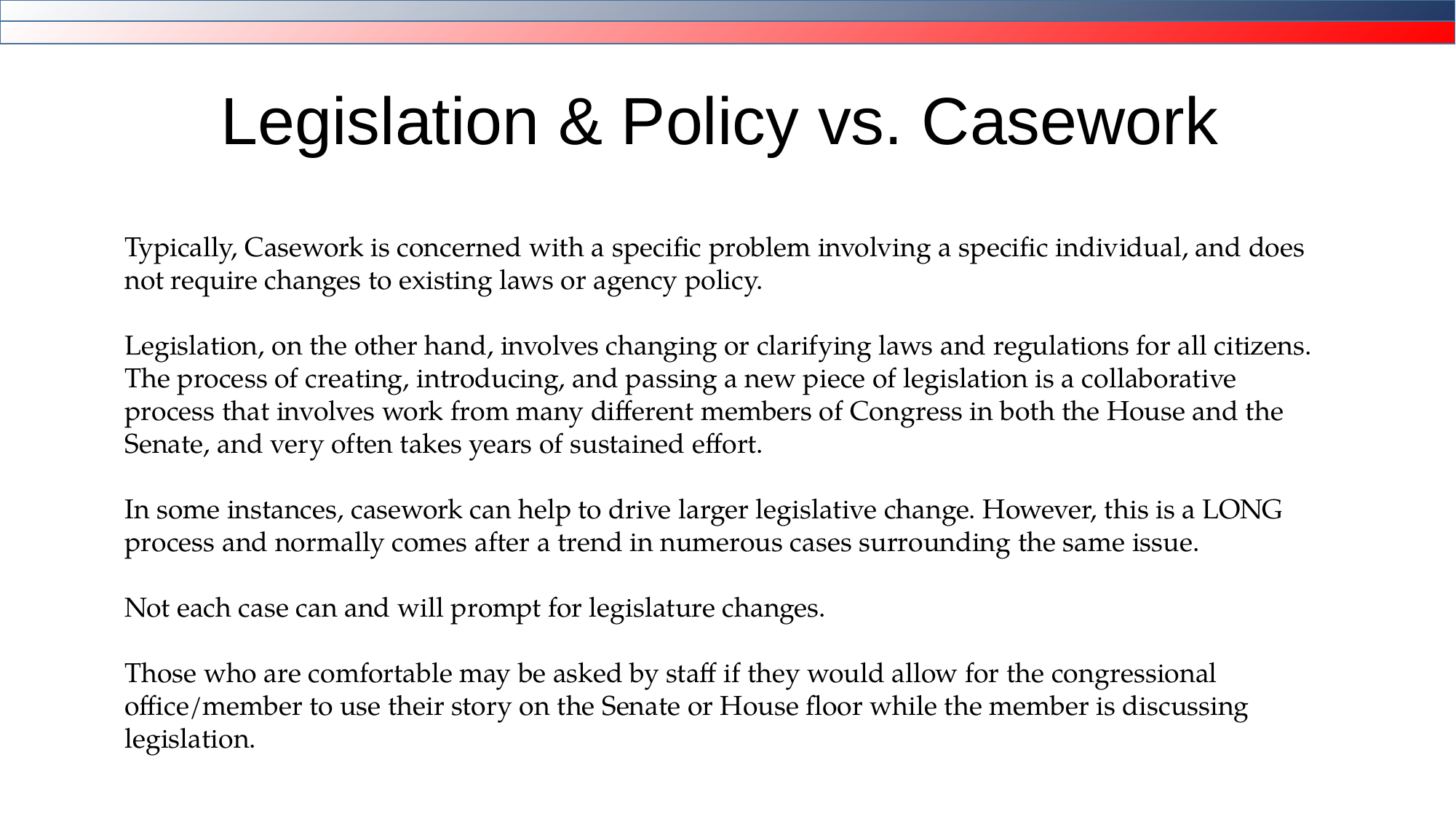

# Legislation & Policy vs. Casework
Typically, Casework is concerned with a specific problem involving a specific individual, and does not require changes to existing laws or agency policy.

Legislation, on the other hand, involves changing or clarifying laws and regulations for all citizens. The process of creating, introducing, and passing a new piece of legislation is a collaborative process that involves work from many different members of Congress in both the House and the Senate, and very often takes years of sustained effort.

In some instances, casework can help to drive larger legislative change. However, this is a LONG process and normally comes after a trend in numerous cases surrounding the same issue.

Not each case can and will prompt for legislature changes.

Those who are comfortable may be asked by staff if they would allow for the congressional office/member to use their story on the Senate or House floor while the member is discussing legislation.